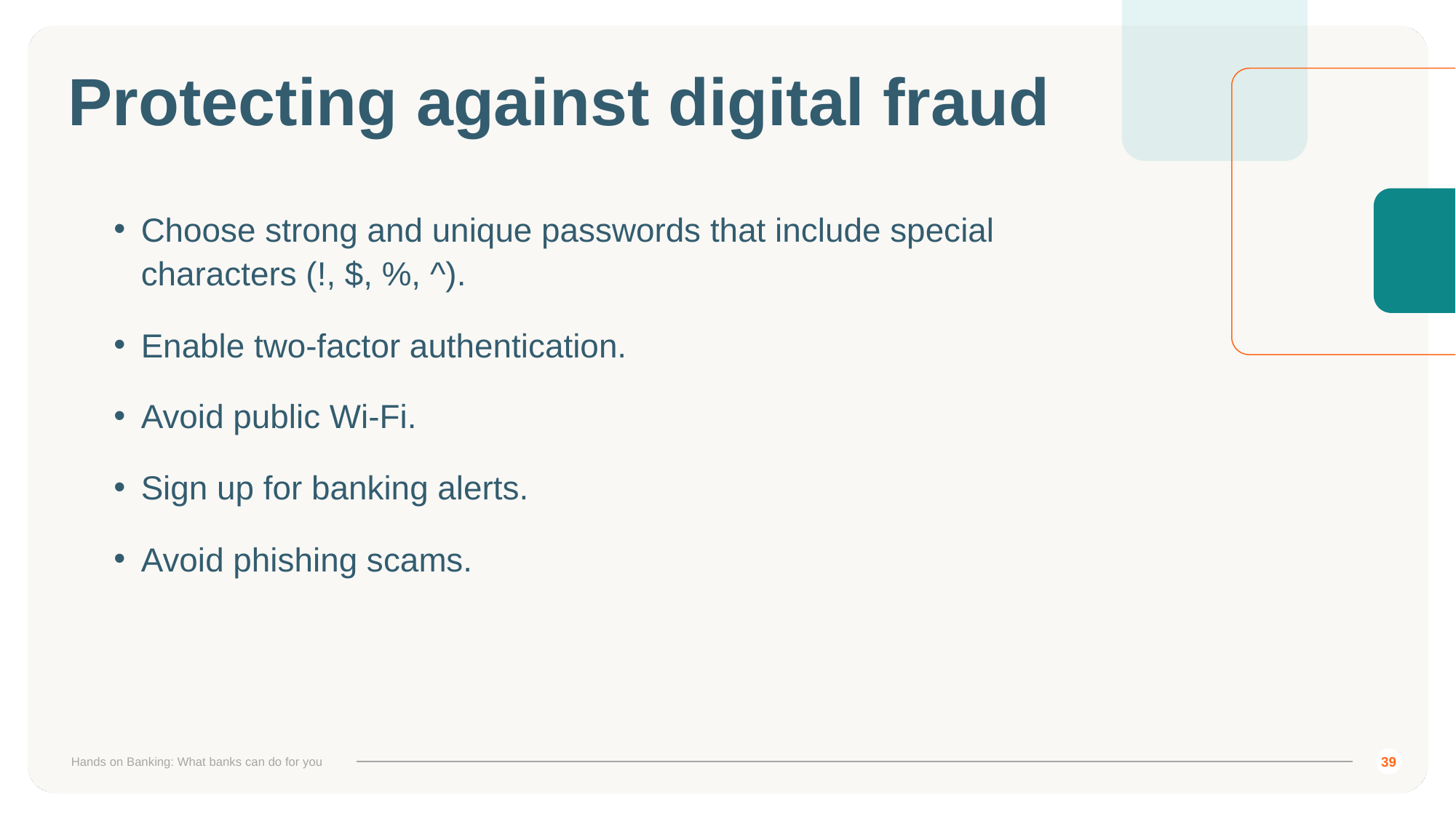

# Protecting against digital fraud
Choose strong and unique passwords that include special characters (!, $, %, ^).
Enable two-factor authentication.
Avoid public Wi-Fi.
Sign up for banking alerts.
Avoid phishing scams.